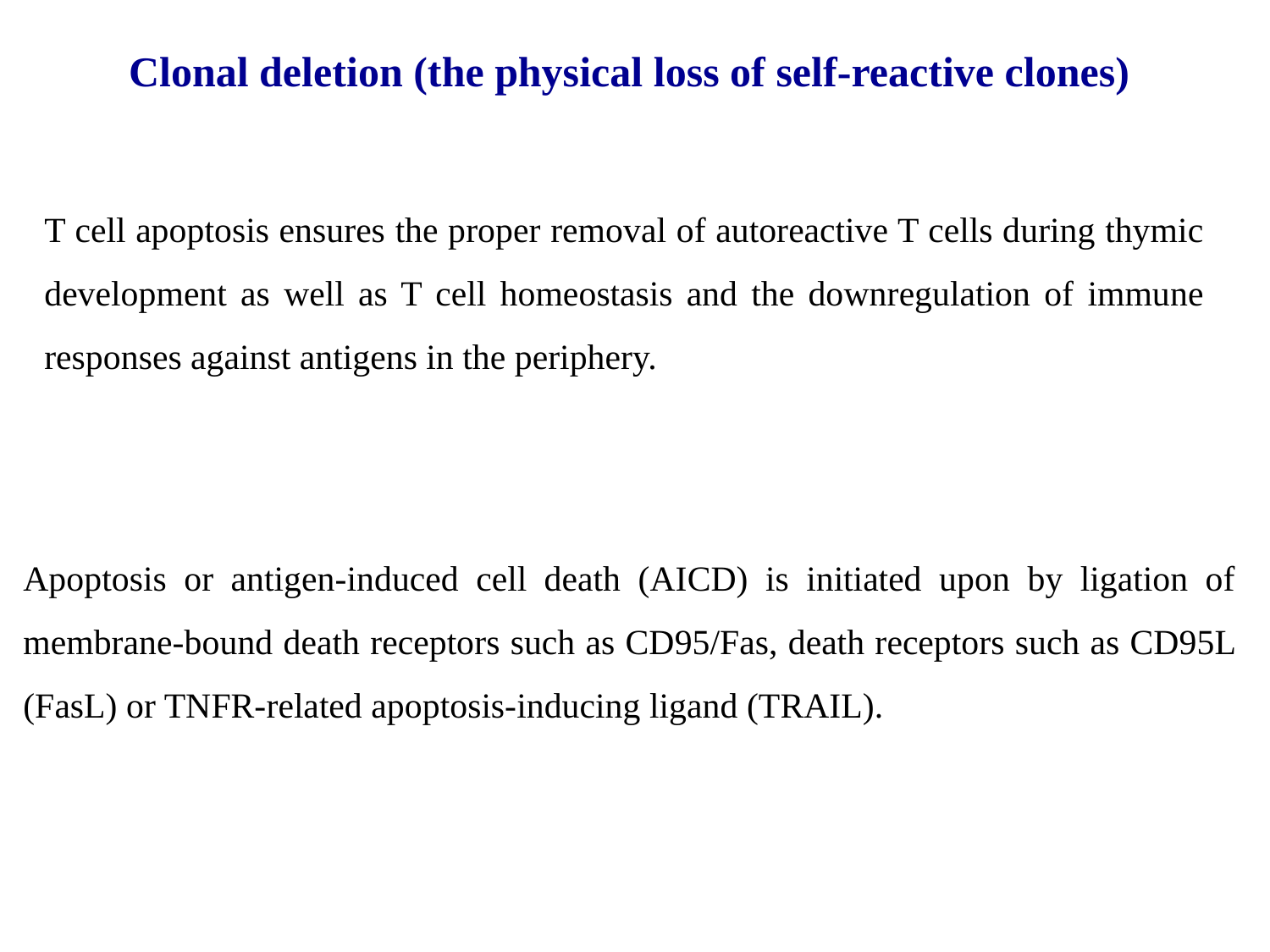

Clonal deletion (the physical loss of self-reactive clones)
T cell apoptosis ensures the proper removal of autoreactive T cells during thymic development as well as T cell homeostasis and the downregulation of immune responses against antigens in the periphery.
Apoptosis or antigen-induced cell death (AICD) is initiated upon by ligation of membrane-bound death receptors such as CD95/Fas, death receptors such as CD95L (FasL) or TNFR-related apoptosis-inducing ligand (TRAIL).